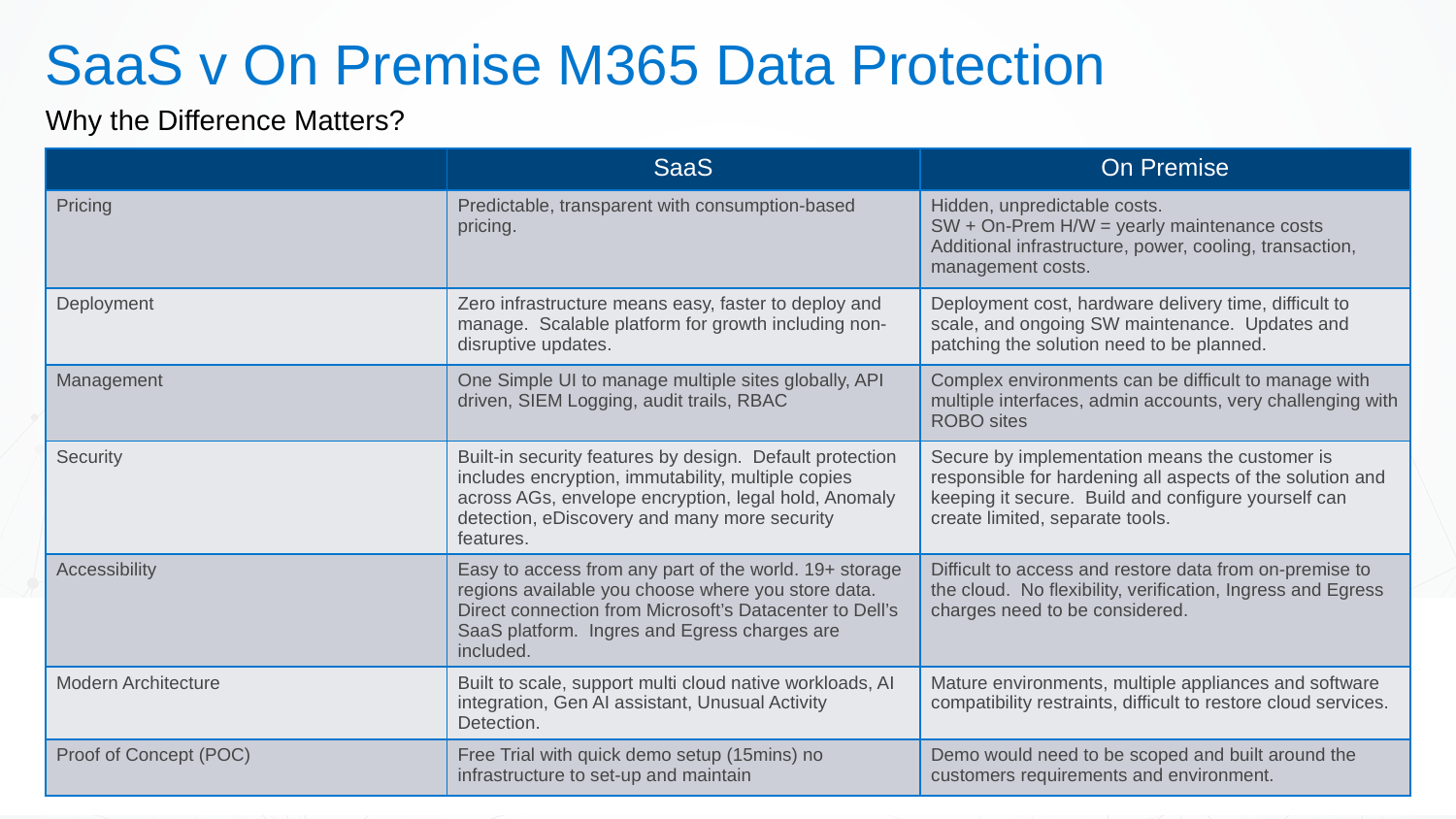

# SaaS v On Premise M365 Data Protection
Why the Difference Matters?
|  | SaaS | On Premise |
| --- | --- | --- |
| Pricing | Predictable, transparent with consumption-based pricing. | Hidden, unpredictable costs. SW + On-Prem H/W = yearly maintenance costs Additional infrastructure, power, cooling, transaction, management costs. |
| Deployment | Zero infrastructure means easy, faster to deploy and manage. Scalable platform for growth including non-disruptive updates. | Deployment cost, hardware delivery time, difficult to scale, and ongoing SW maintenance. Updates and patching the solution need to be planned. |
| Management | One Simple UI to manage multiple sites globally, API driven, SIEM Logging, audit trails, RBAC | Complex environments can be difficult to manage with multiple interfaces, admin accounts, very challenging with ROBO sites |
| Security | Built-in security features by design. Default protection includes encryption, immutability, multiple copies across AGs, envelope encryption, legal hold, Anomaly detection, eDiscovery and many more security features. | Secure by implementation means the customer is responsible for hardening all aspects of the solution and keeping it secure. Build and configure yourself can create limited, separate tools. |
| Accessibility | Easy to access from any part of the world. 19+ storage regions available you choose where you store data. Direct connection from Microsoft’s Datacenter to Dell’s SaaS platform. Ingres and Egress charges are included. | Difficult to access and restore data from on-premise to the cloud. No flexibility, verification, Ingress and Egress charges need to be considered. |
| Modern Architecture | Built to scale, support multi cloud native workloads, AI integration, Gen AI assistant, Unusual Activity Detection. | Mature environments, multiple appliances and software compatibility restraints, difficult to restore cloud services. |
| Proof of Concept (POC) | Free Trial with quick demo setup (15mins) no infrastructure to set-up and maintain | Demo would need to be scoped and built around the customers requirements and environment. |